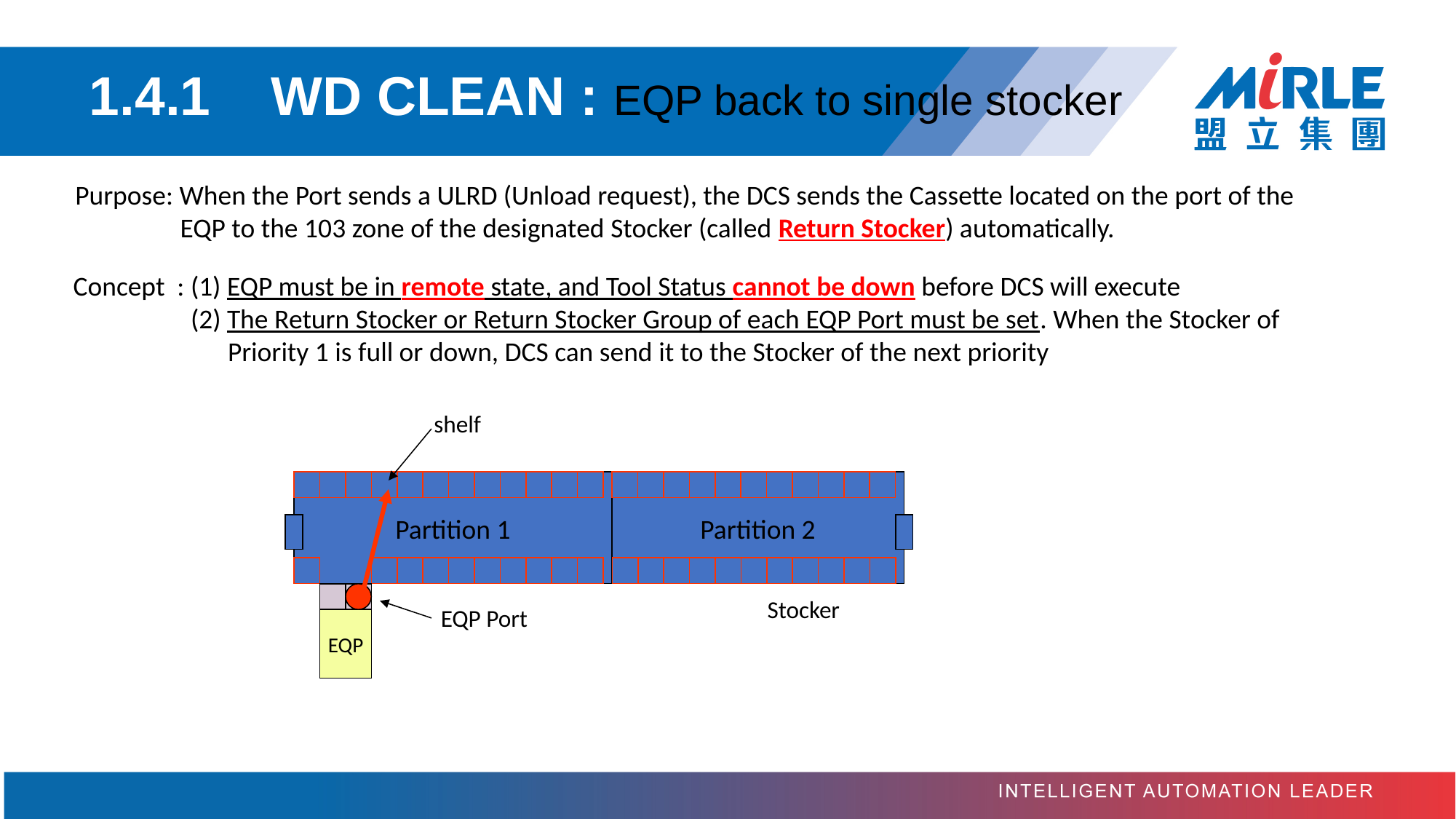

# 1.4.1    WD CLEAN : EQP back to single stocker
Purpose: When the Port sends a ULRD (Unload request), the DCS sends the Cassette located on the port of the
                 EQP to the 103 zone of the designated Stocker (called Return Stocker) automatically.
Concept  : (1) EQP must be in remote state, and Tool Status cannot be down before DCS will execute
                   (2) The Return Stocker or Return Stocker Group of each EQP Port must be set. When the Stocker of
                         Priority 1 is full or down, DCS can send it to the Stocker of the next priority

shelf

Partition 1
Partition 2

Stocker
EQP Port

EQP